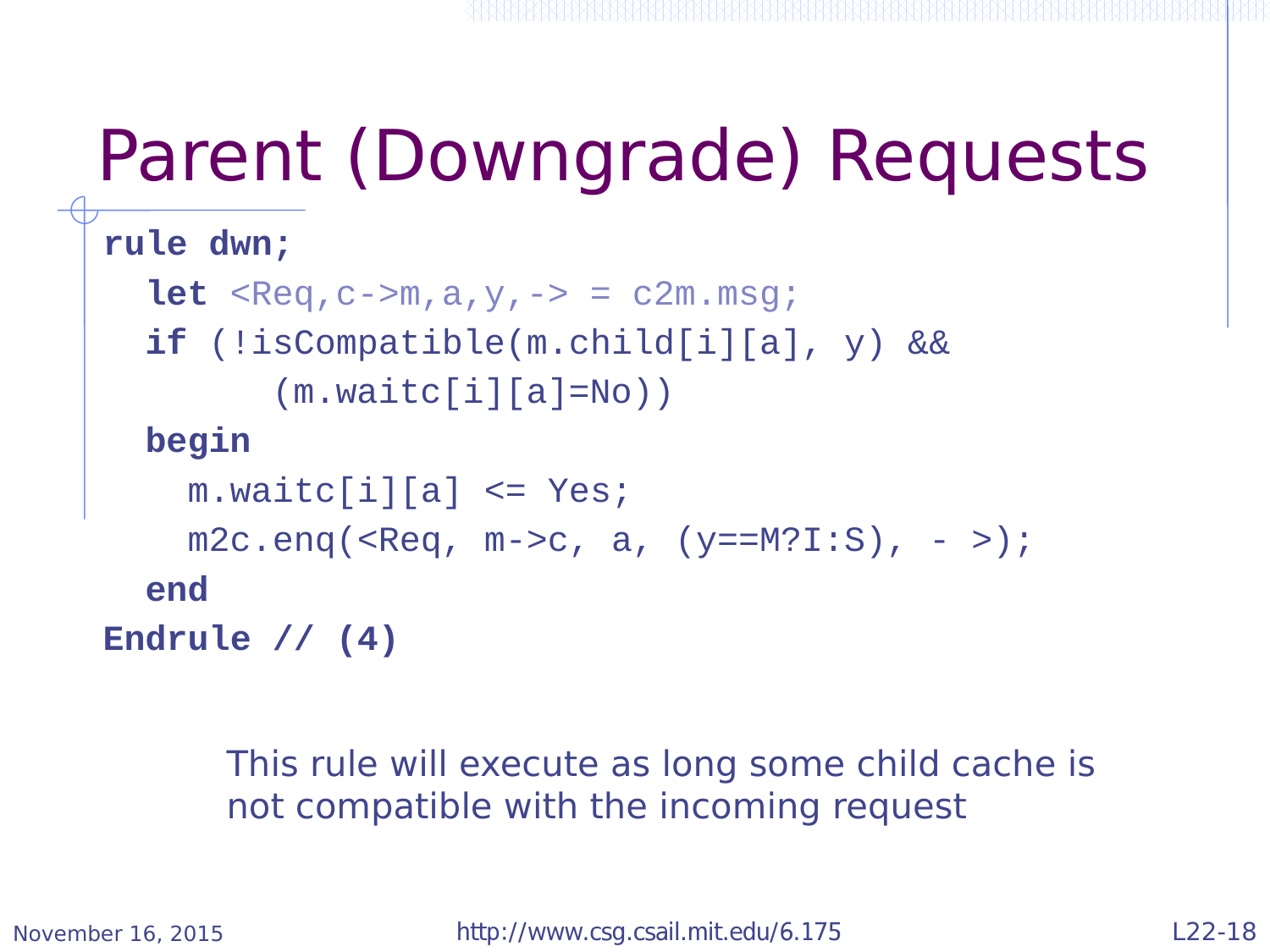

# Parent (Downgrade) Requests
rule dwn;
  let <Req,c->m,a,y,-> = c2m.msg;
  if (!isCompatible(m.child[i][a], y) &&
        (m.waitc[i][a]=No))
  begin
    m.waitc[i][a] <= Yes;
    m2c.enq(<Req, m->c, a, (y==M?I:S), - >);
  end
Endrule // (4)
This rule will execute as long some child cache is not compatible with the incoming request
November 16, 2015
http://www.csg.csail.mit.edu/6.175
L22-18